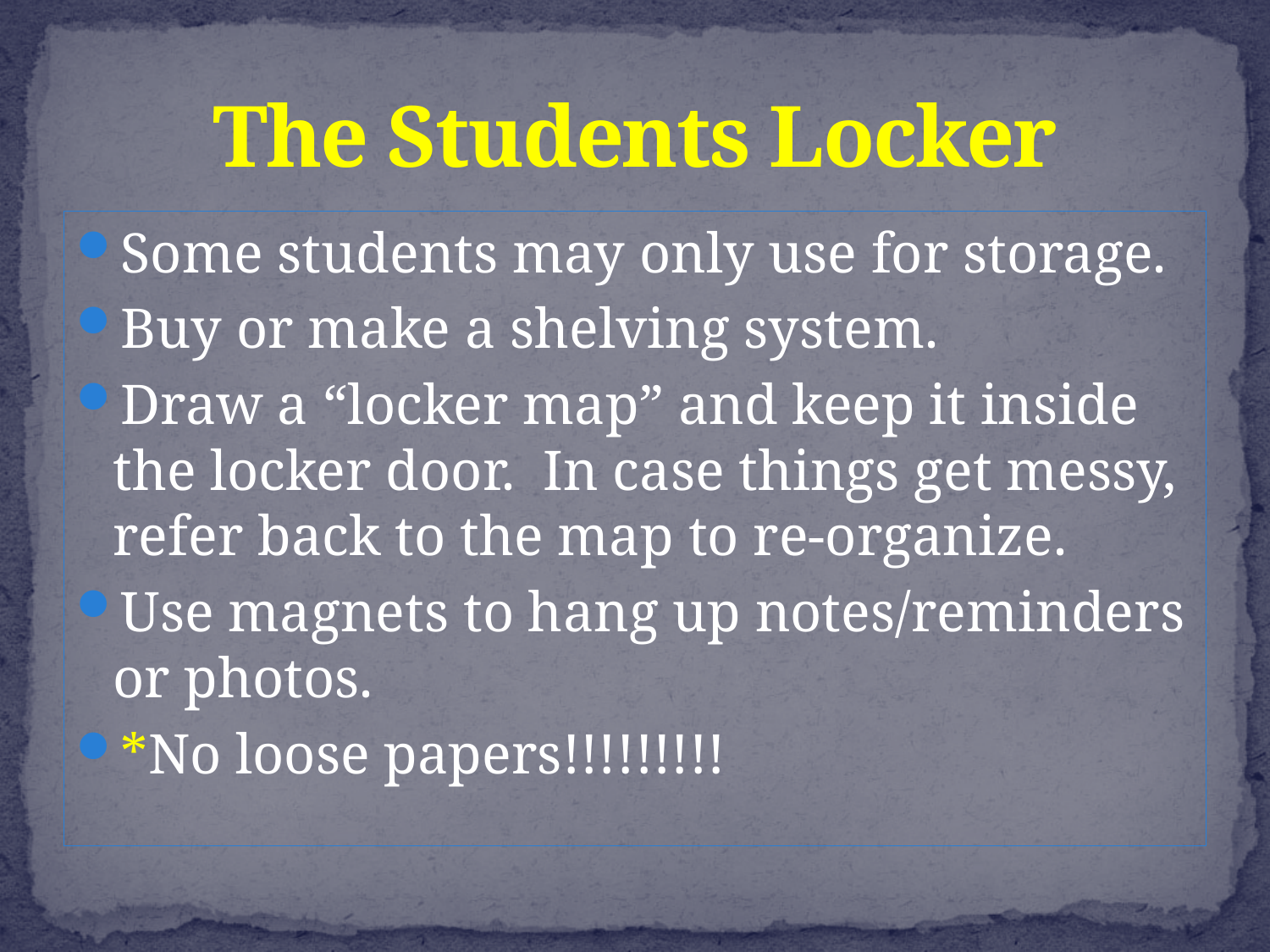

# The Students Locker
Some students may only use for storage.
Buy or make a shelving system.
Draw a “locker map” and keep it inside the locker door.  In case things get messy, refer back to the map to re-organize.
Use magnets to hang up notes/reminders or photos.
*No loose papers!!!!!!!!!